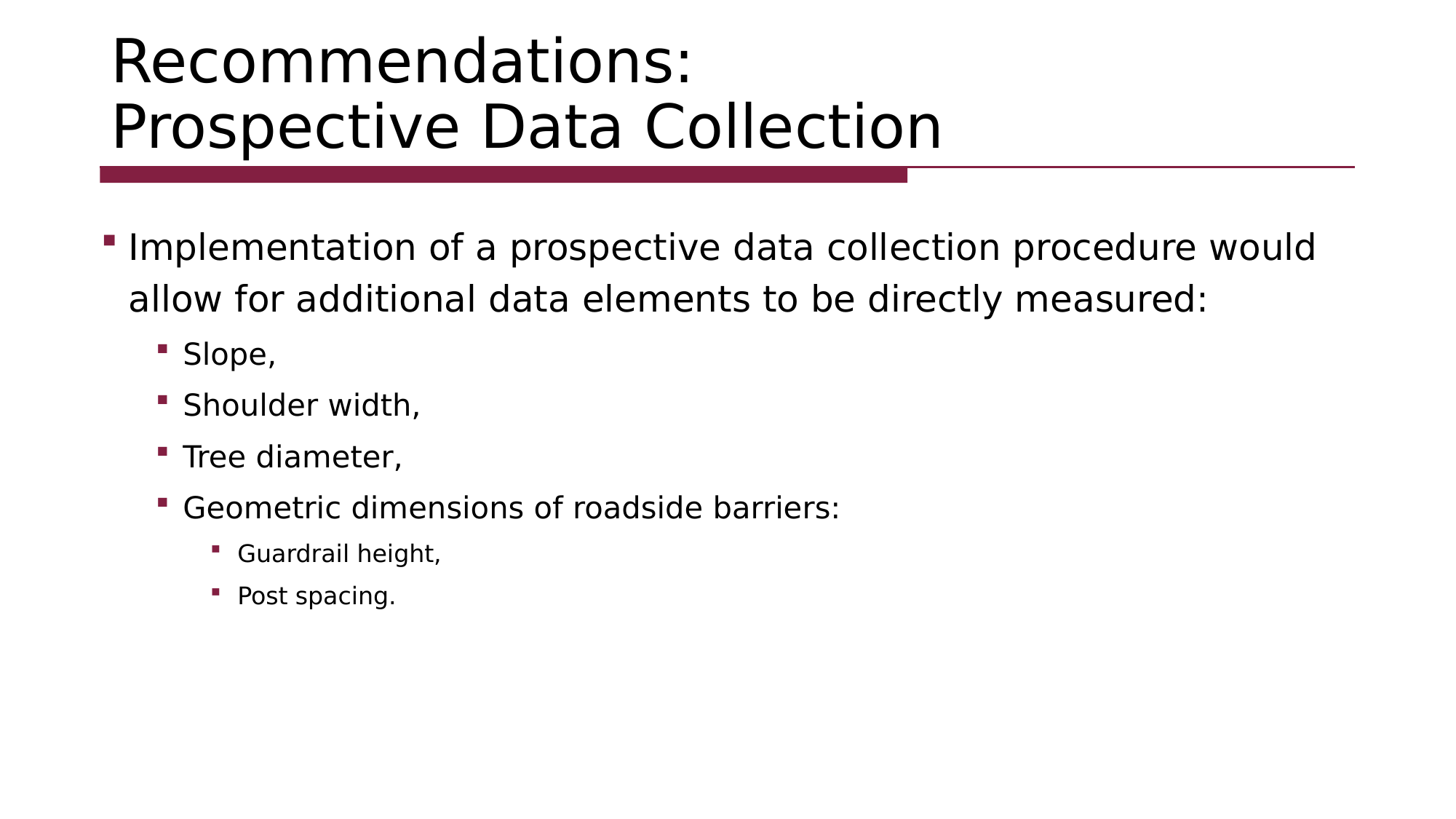

# Recommendations: Prospective Data Collection
Implementation of a prospective data collection procedure would allow for additional data elements to be directly measured:
Slope,
Shoulder width,
Tree diameter,
Geometric dimensions of roadside barriers:
Guardrail height,
Post spacing.